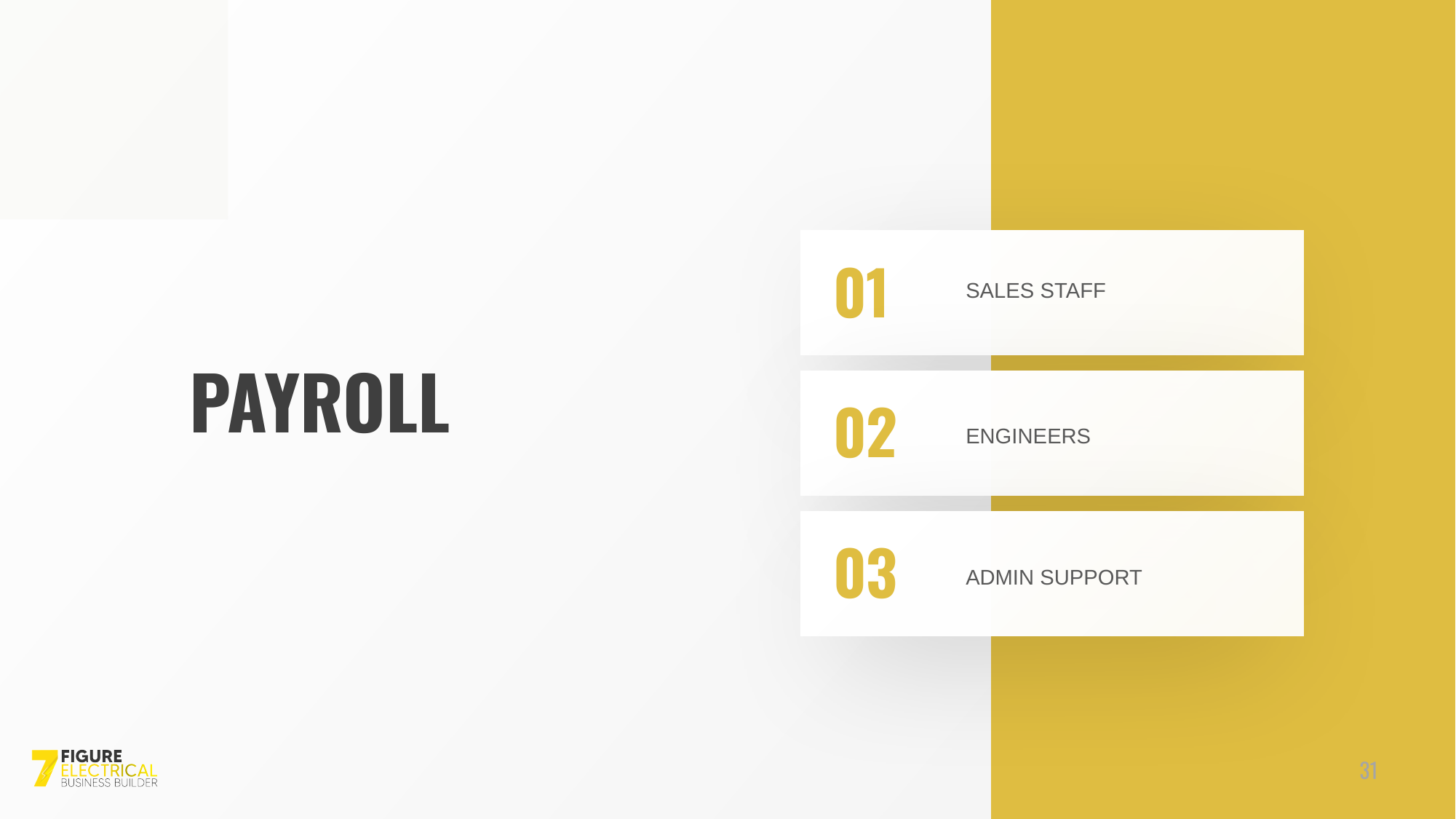

01
SALES STAFF
PAYROLL

02
ENGINEERS

03
ADMIN SUPPORT
31